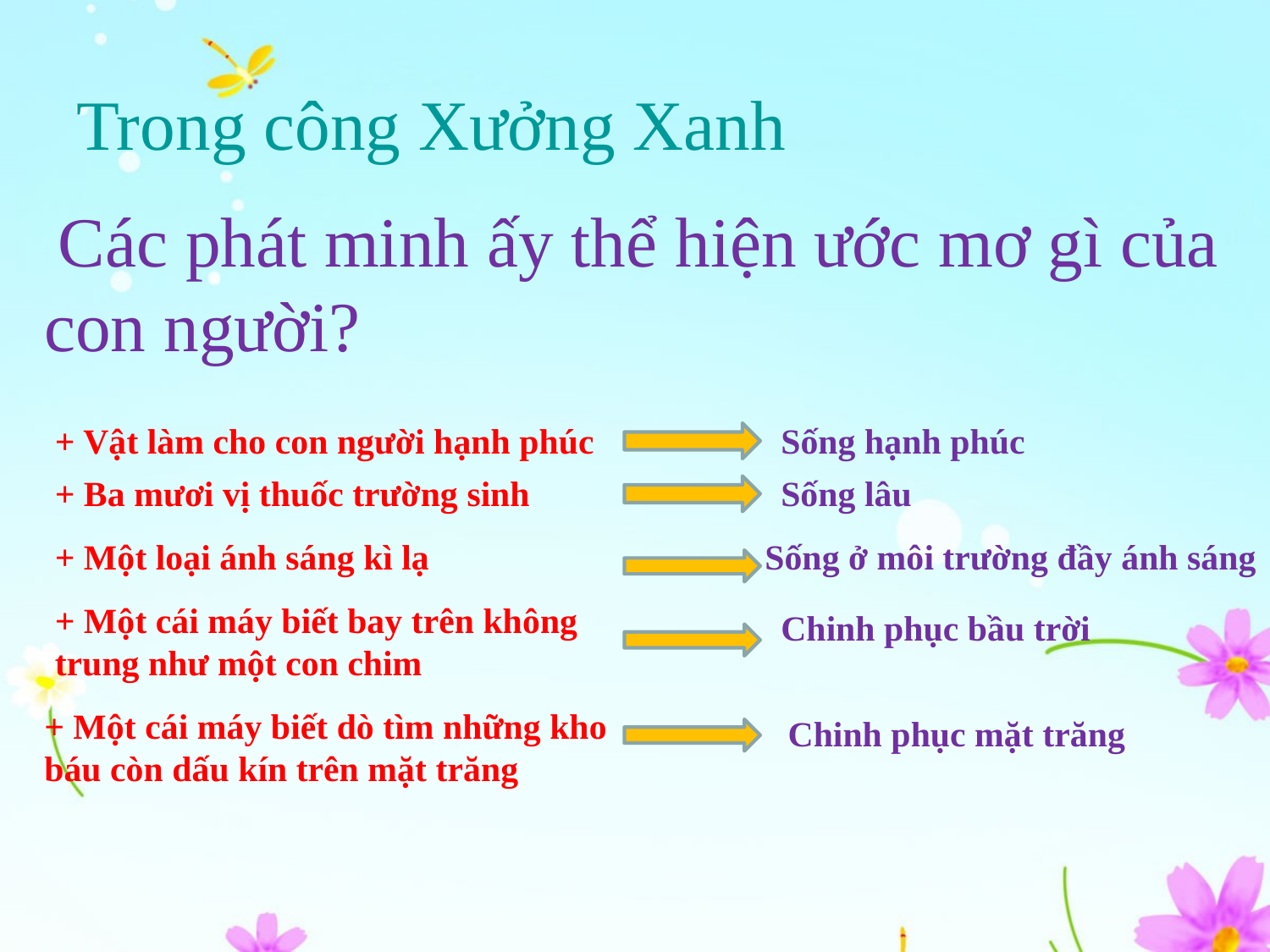

# Trong công Xưởng Xanh
 Các phát minh ấy thể hiện ước mơ gì của con người?
+ Vật làm cho con người hạnh phúc
               Sống hạnh phúc

+ Ba mươi vị thuốc trường sinh
               Sống lâu

+ Một loại ánh sáng kì lạ
            Sống ở môi trường đầy ánh sáng

+ Một cái máy biết bay trên không trung như một con chim
               Chinh phục bầu trời

+ Một cái máy biết dò tìm những kho báu còn dấu kín trên mặt trăng
                 Chinh phục mặt trăng